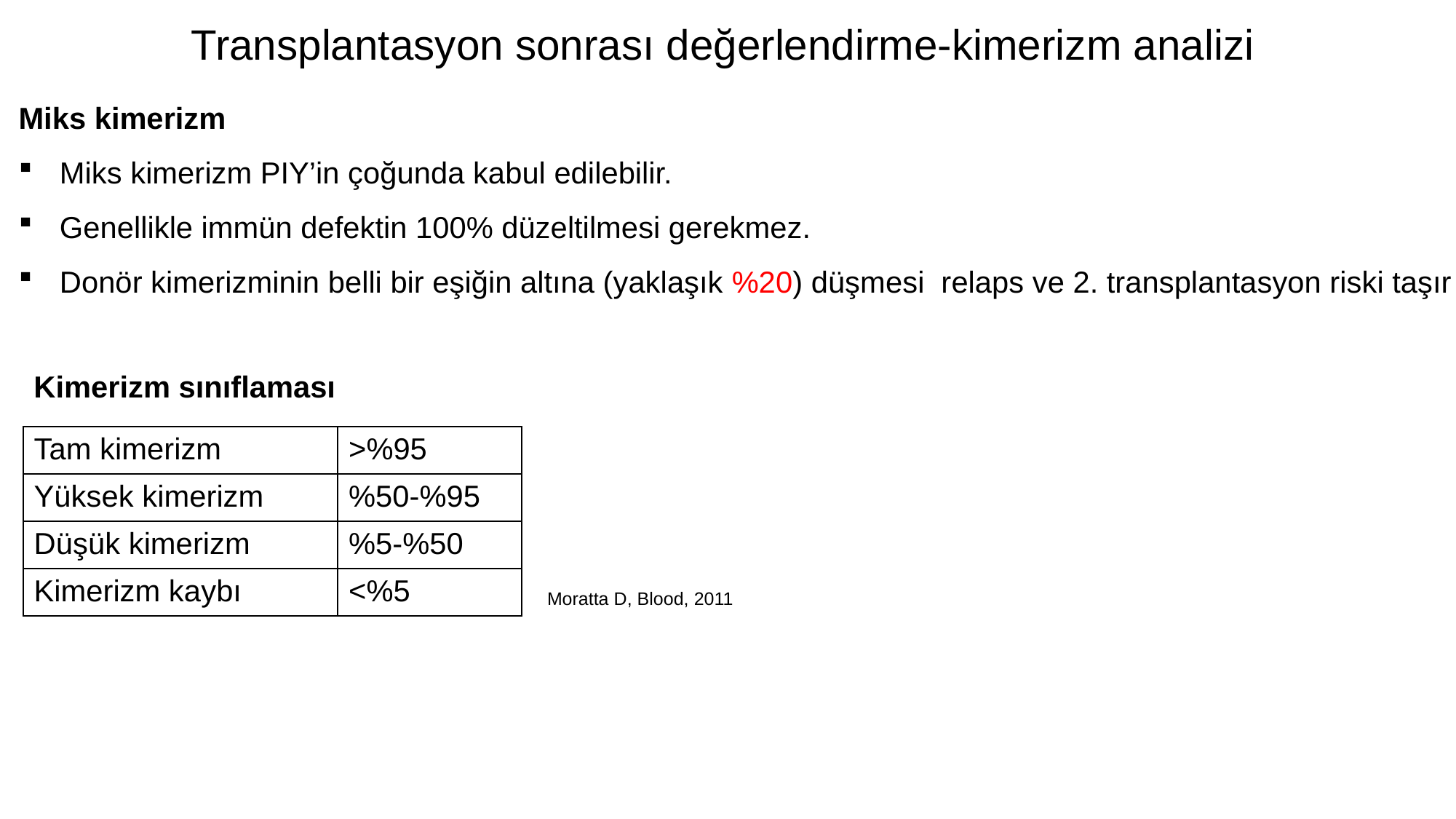

Transplantasyon sonrası değerlendirme-kimerizm analizi
Miks kimerizm
Miks kimerizm PIY’in çoğunda kabul edilebilir.
Genellikle immün defektin 100% düzeltilmesi gerekmez.
Donör kimerizminin belli bir eşiğin altına (yaklaşık %20) düşmesi  relaps ve 2. transplantasyon riski taşır

Kimerizm sınıflaması
| Tam kimerizm | >%95 |
| --- | --- |
| Yüksek kimerizm | %50-%95 |
| Düşük kimerizm | %5-%50 |
| Kimerizm kaybı | <%5 |
Moratta D, Blood, 2011